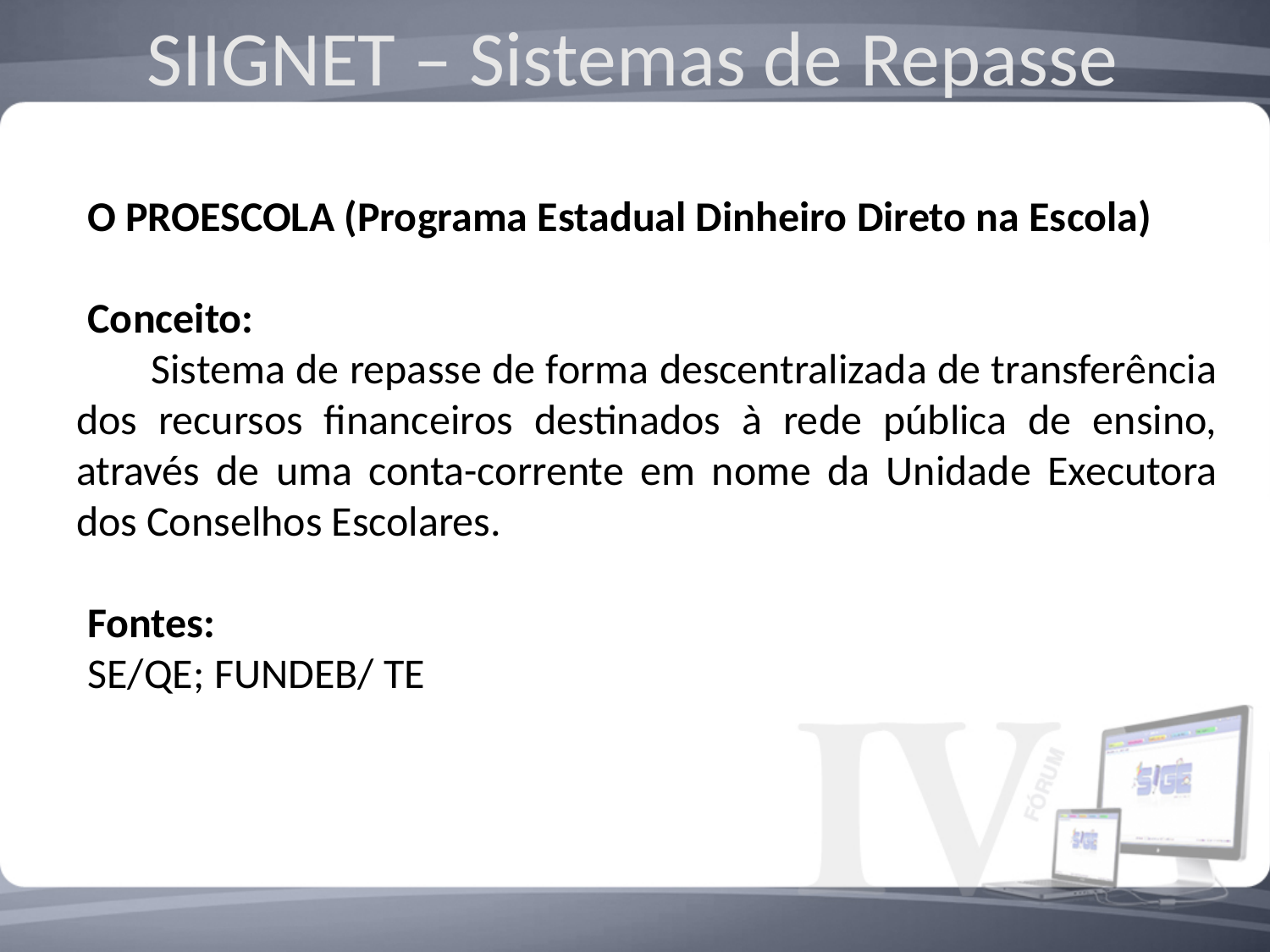

SIIGNET – Sistemas de Repasse
O PROESCOLA (Programa Estadual Dinheiro Direto na Escola)

Conceito:
Sistema de repasse de forma descentralizada de transferência dos recursos financeiros destinados à rede pública de ensino, através de uma conta-corrente em nome da Unidade Executora dos Conselhos Escolares.

Fontes:
SE/QE; FUNDEB/ TE